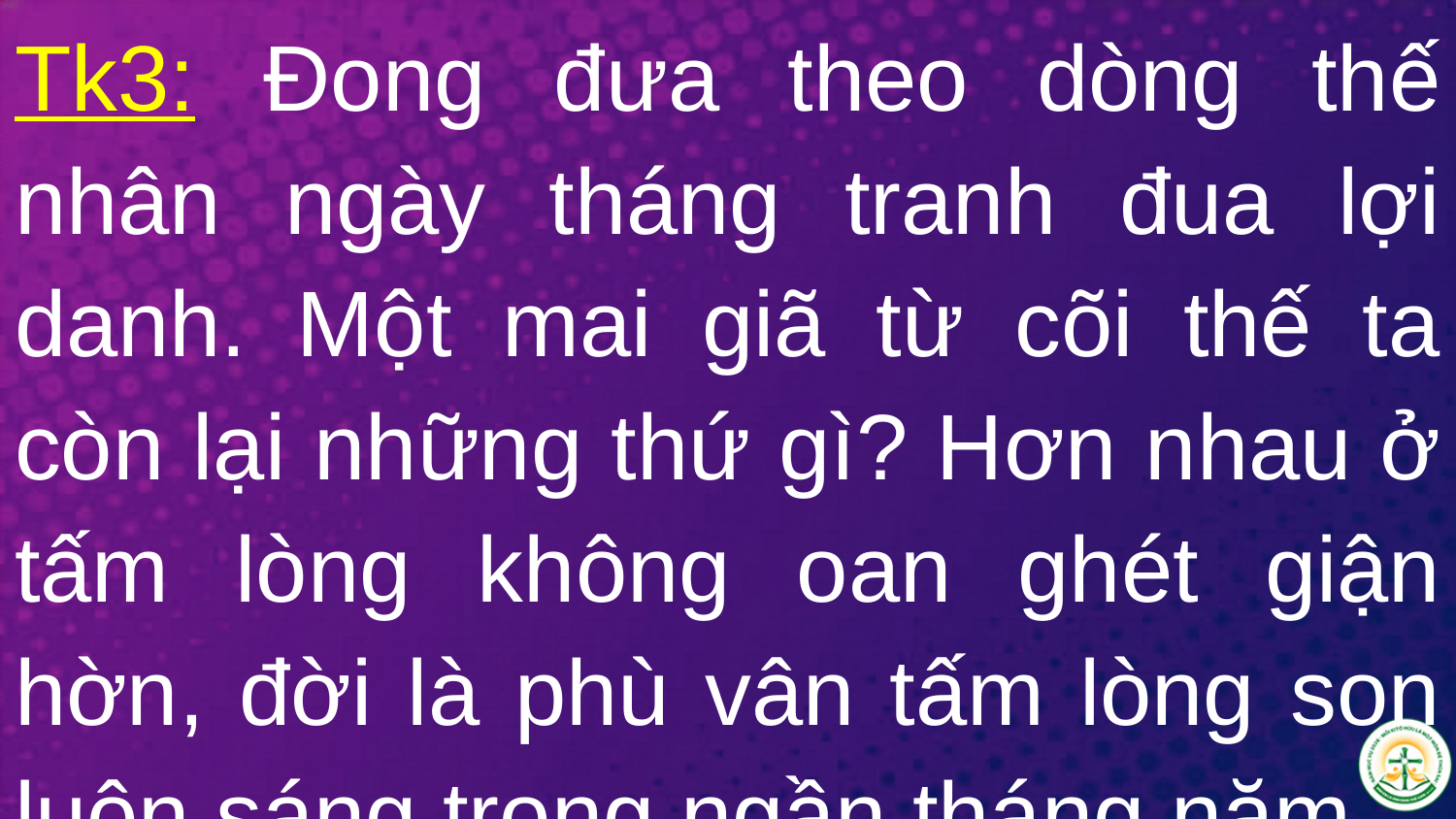

Tk3: Đong đưa theo dòng thế nhân ngày tháng tranh đua lợi danh. Một mai giã từ cõi thế ta còn lại những thứ gì? Hơn nhau ở tấm lòng không oan ghét giận hờn, đời là phù vân tấm lòng son luôn sáng trong ngần tháng năm.